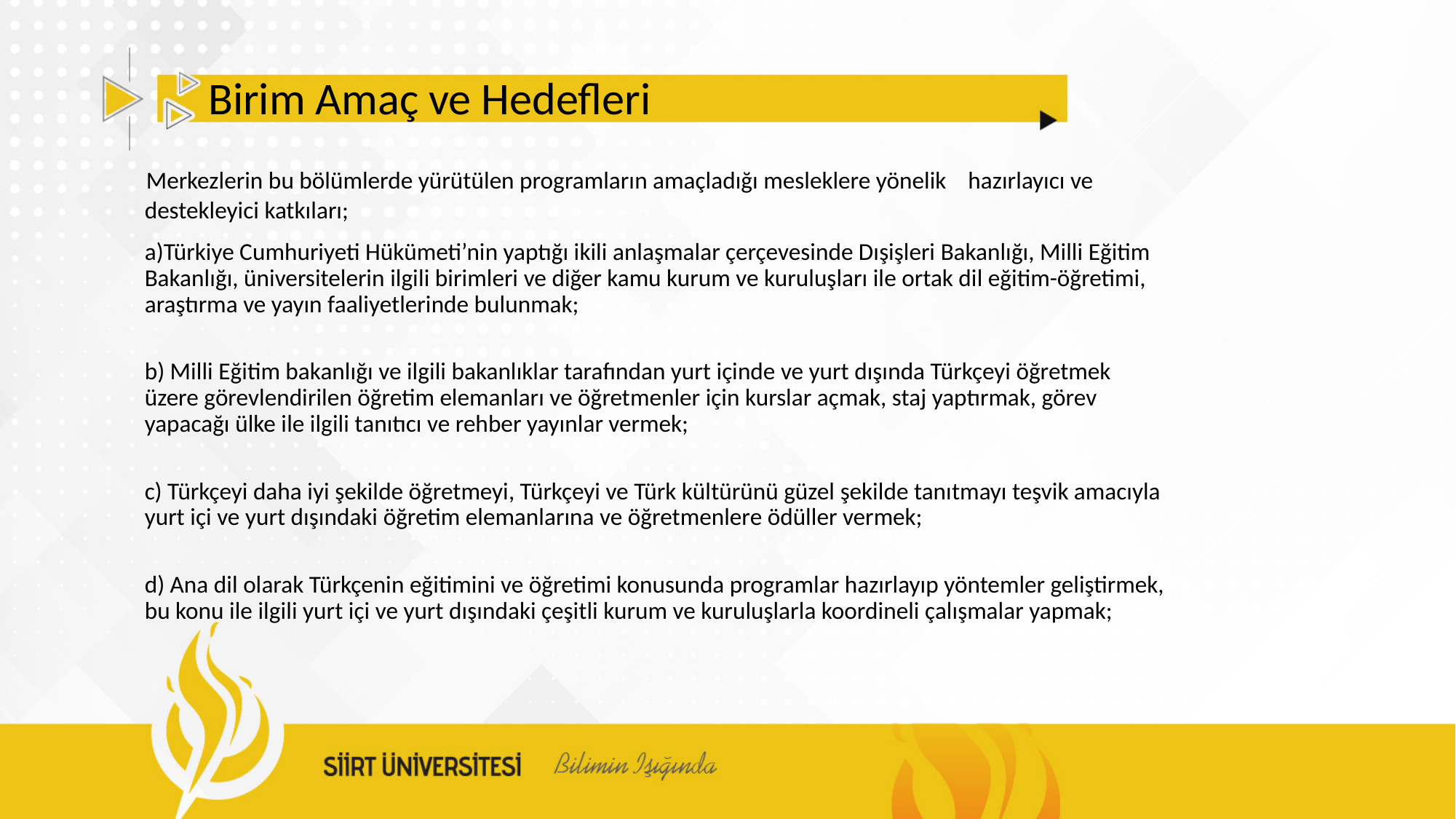

# Birim Amaç ve Hedefleri
   Merkezlerin bu bölümlerde yürütülen programların amaçladığı mesleklere yönelik    hazırlayıcı ve destekleyici katkıları;
     a)Türkiye Cumhuriyeti Hükümeti’nin yaptığı ikili anlaşmalar çerçevesinde Dışişleri Bakanlığı, Milli Eğitim Bakanlığı, üniversitelerin ilgili birimleri ve diğer kamu kurum ve kuruluşları ile ortak dil eğitim-öğretimi, araştırma ve yayın faaliyetlerinde bulunmak;
b) Milli Eğitim bakanlığı ve ilgili bakanlıklar tarafından yurt içinde ve yurt dışında Türkçeyi öğretmek üzere görevlendirilen öğretim elemanları ve öğretmenler için kurslar açmak, staj yaptırmak, görev yapacağı ülke ile ilgili tanıtıcı ve rehber yayınlar vermek;
c) Türkçeyi daha iyi şekilde öğretmeyi, Türkçeyi ve Türk kültürünü güzel şekilde tanıtmayı teşvik amacıyla yurt içi ve yurt dışındaki öğretim elemanlarına ve öğretmenlere ödüller vermek;
d) Ana dil olarak Türkçenin eğitimini ve öğretimi konusunda programlar hazırlayıp yöntemler geliştirmek, bu konu ile ilgili yurt içi ve yurt dışındaki çeşitli kurum ve kuruluşlarla koordineli çalışmalar yapmak;